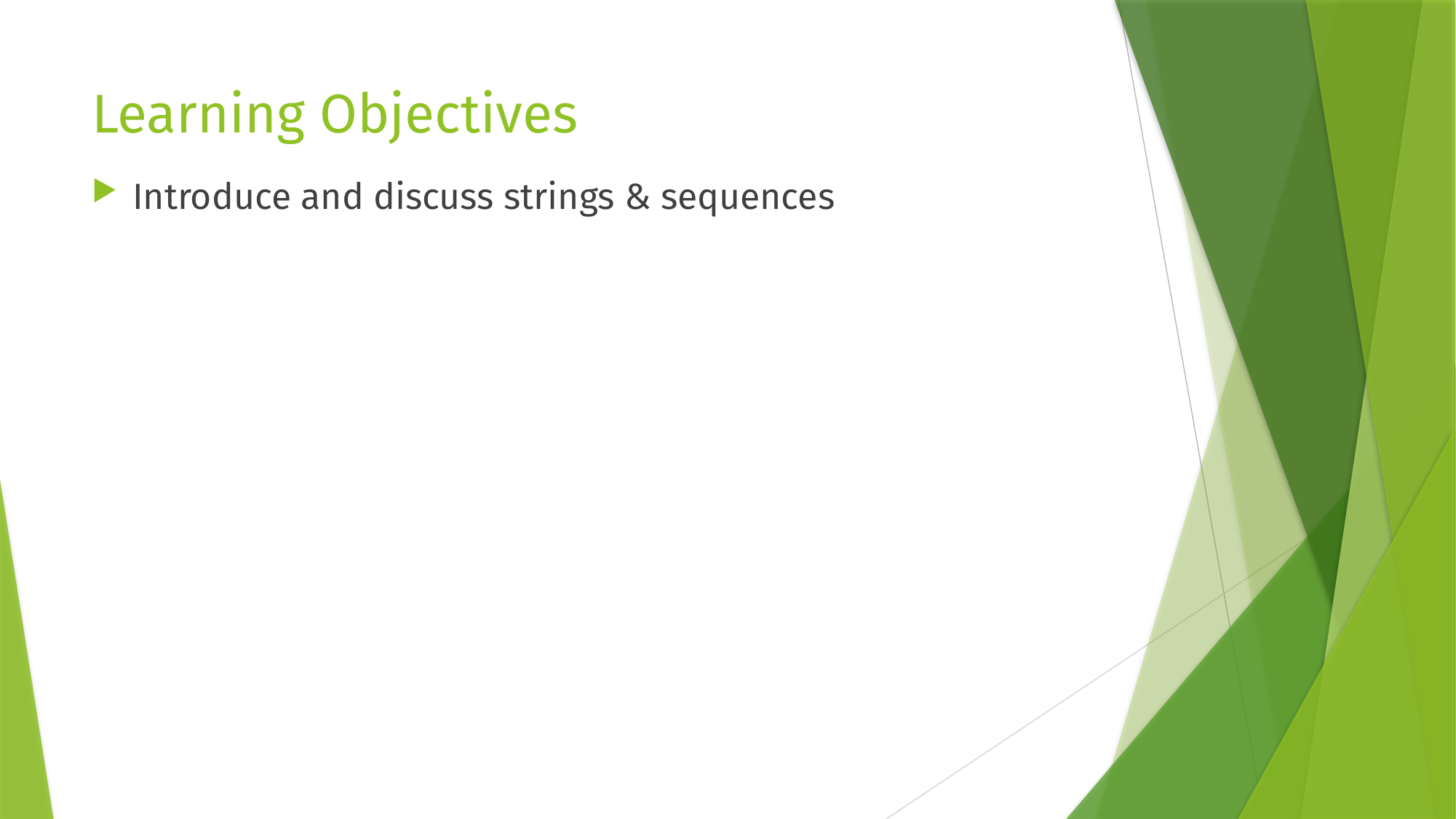

# Learning Objectives
Introduce and discuss strings & sequences